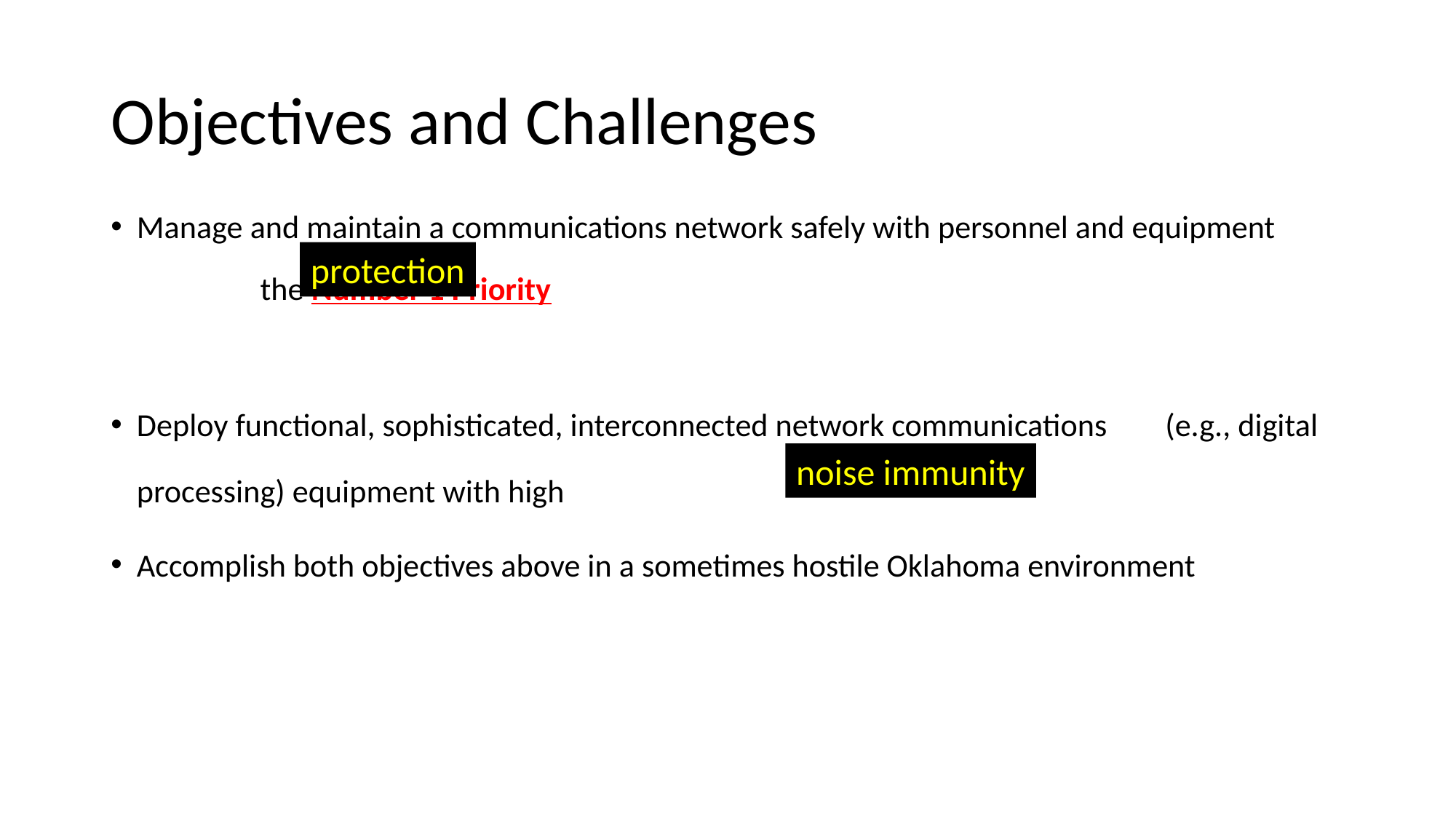

# Objectives and Challenges

Manage and maintain a communications network safely with personnel and equipment                        the Number 1 Priority
Deploy functional, sophisticated, interconnected network communications        (e.g., digital processing) equipment with high
Accomplish both objectives above in a sometimes hostile Oklahoma environment
protection
noise immunity